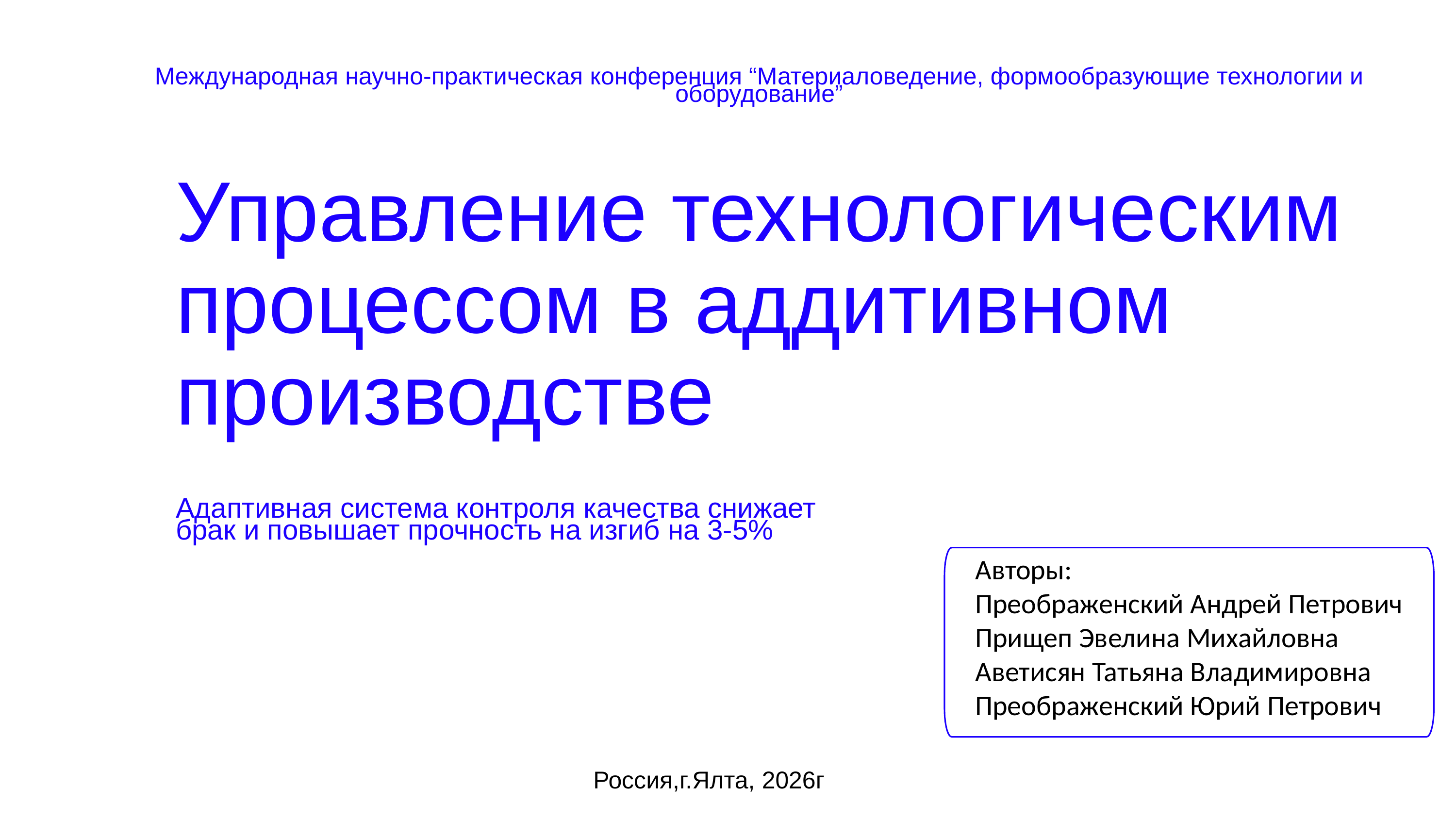

Международная научно-практическая конференция “Материаловедение, формообразующие технологии и оборудование”
Управление технологическим процессом в аддитивном производстве
Адаптивная система контроля качества снижает брак и повышает прочность на изгиб на 3-5%

Авторы:
Преображенский Андрей Петрович
Прищеп Эвелина Михайловна
Аветисян Татьяна Владимировна
Преображенский Юрий Петрович

Россия,г.Ялта, 2026г